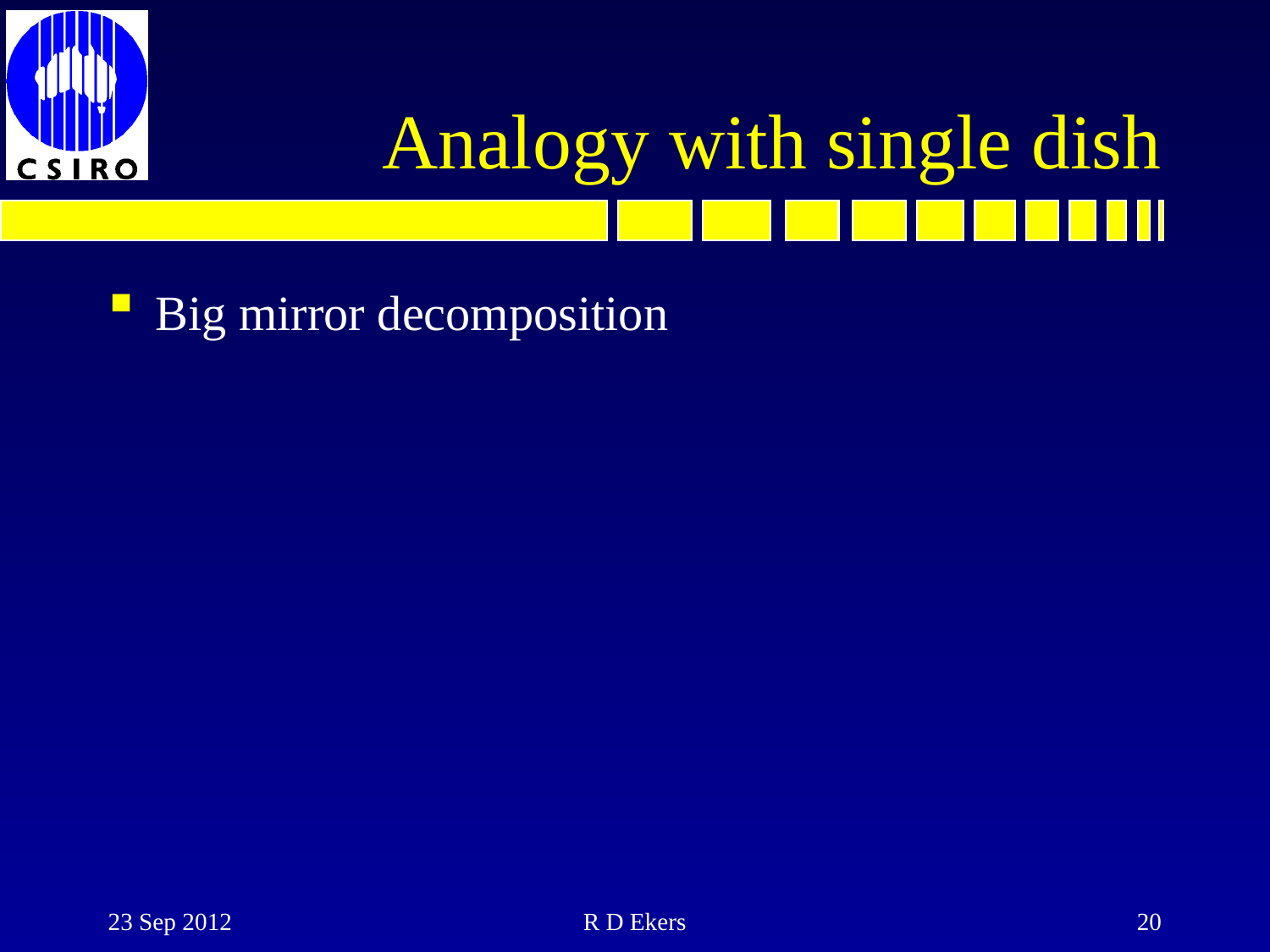

# Analogy with single dish
Big mirror decomposition
23 Sep 2012
R D Ekers
20